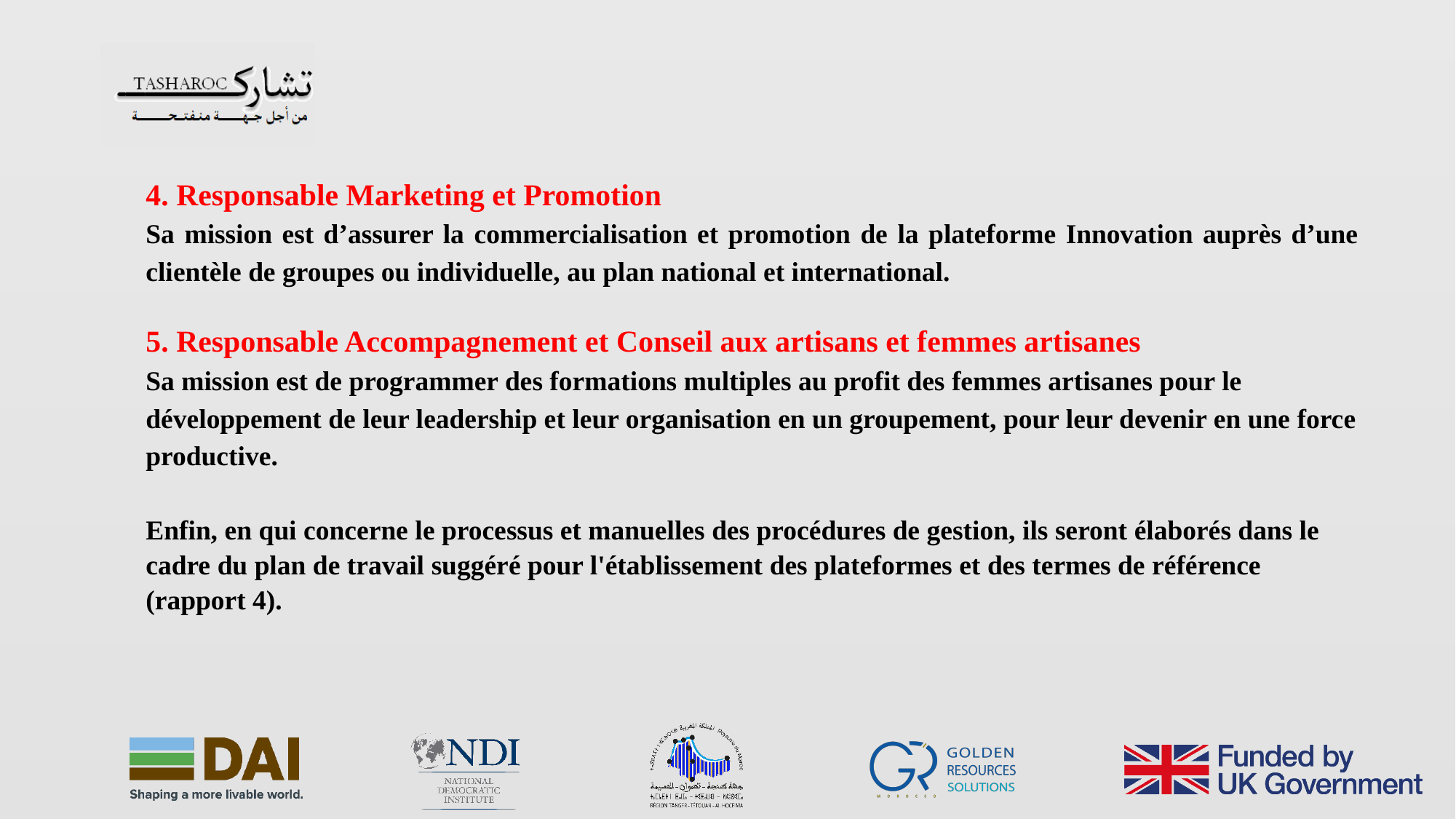

4. Responsable Marketing et Promotion
Sa mission est d’assurer la commercialisation et promotion de la plateforme Innovation auprès d’une clientèle de groupes ou individuelle, au plan national et international.

5. Responsable Accompagnement et Conseil aux artisans et femmes artisanes
Sa mission est de programmer des formations multiples au profit des femmes artisanes pour le développement de leur leadership et leur organisation en un groupement, pour leur devenir en une force productive.

Enfin, en qui concerne le processus et manuelles des procédures de gestion, ils seront élaborés dans le cadre du plan de travail suggéré pour l'établissement des plateformes et des termes de référence (rapport 4).